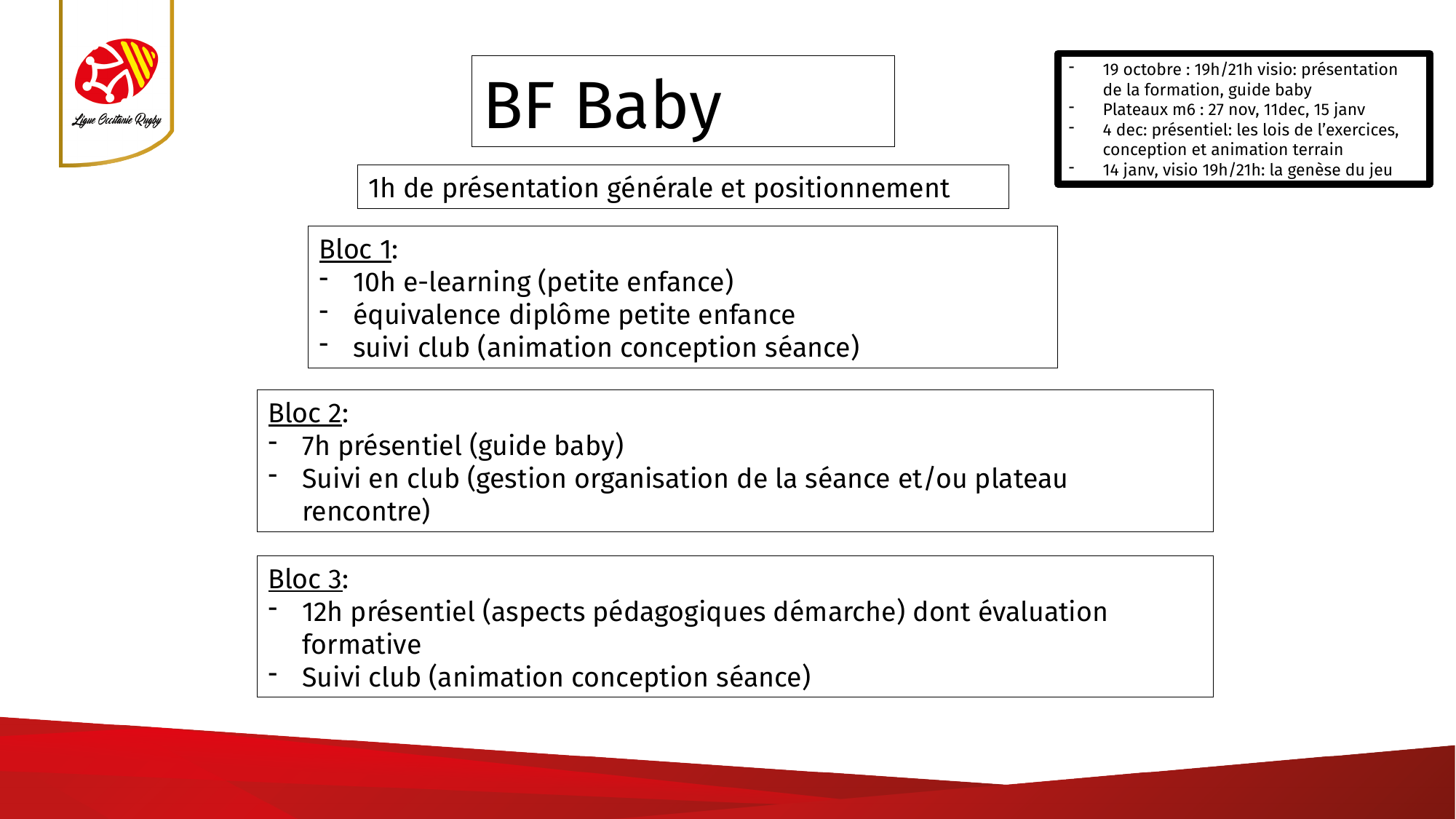

19 octobre : 19h/21h visio: présentation de la formation, guide baby
Plateaux m6 : 27 nov, 11dec, 15 janv
4 dec: présentiel: les lois de l’exercices, conception et animation terrain
14 janv, visio 19h/21h: la genèse du jeu
BF Baby
1h de présentation générale et positionnement
Bloc 1:
10h e-learning (petite enfance)
équivalence diplôme petite enfance
suivi club (animation conception séance)
Bloc 2:
7h présentiel (guide baby)
Suivi en club (gestion organisation de la séance et/ou plateau rencontre)
Bloc 3:
12h présentiel (aspects pédagogiques démarche) dont évaluation formative
Suivi club (animation conception séance)